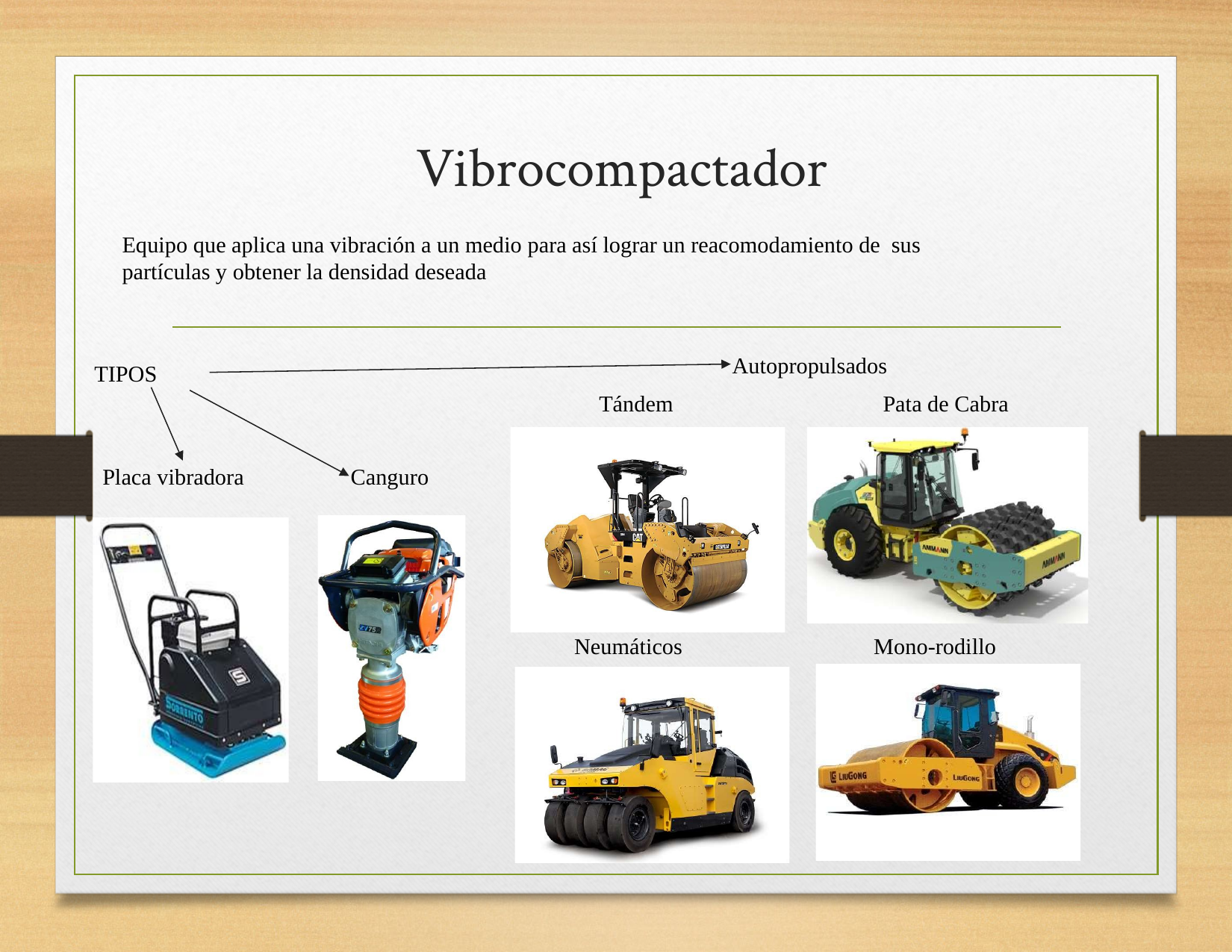

# Vibrocompactador
Equipo que aplica una vibración a un medio para así lograr un reacomodamiento de  sus partículas y obtener la densidad deseada

Autopropulsados
TIPOS

Tándem
Pata de Cabra

Placa vibradora
Canguro

Mono-rodillo
Neumáticos